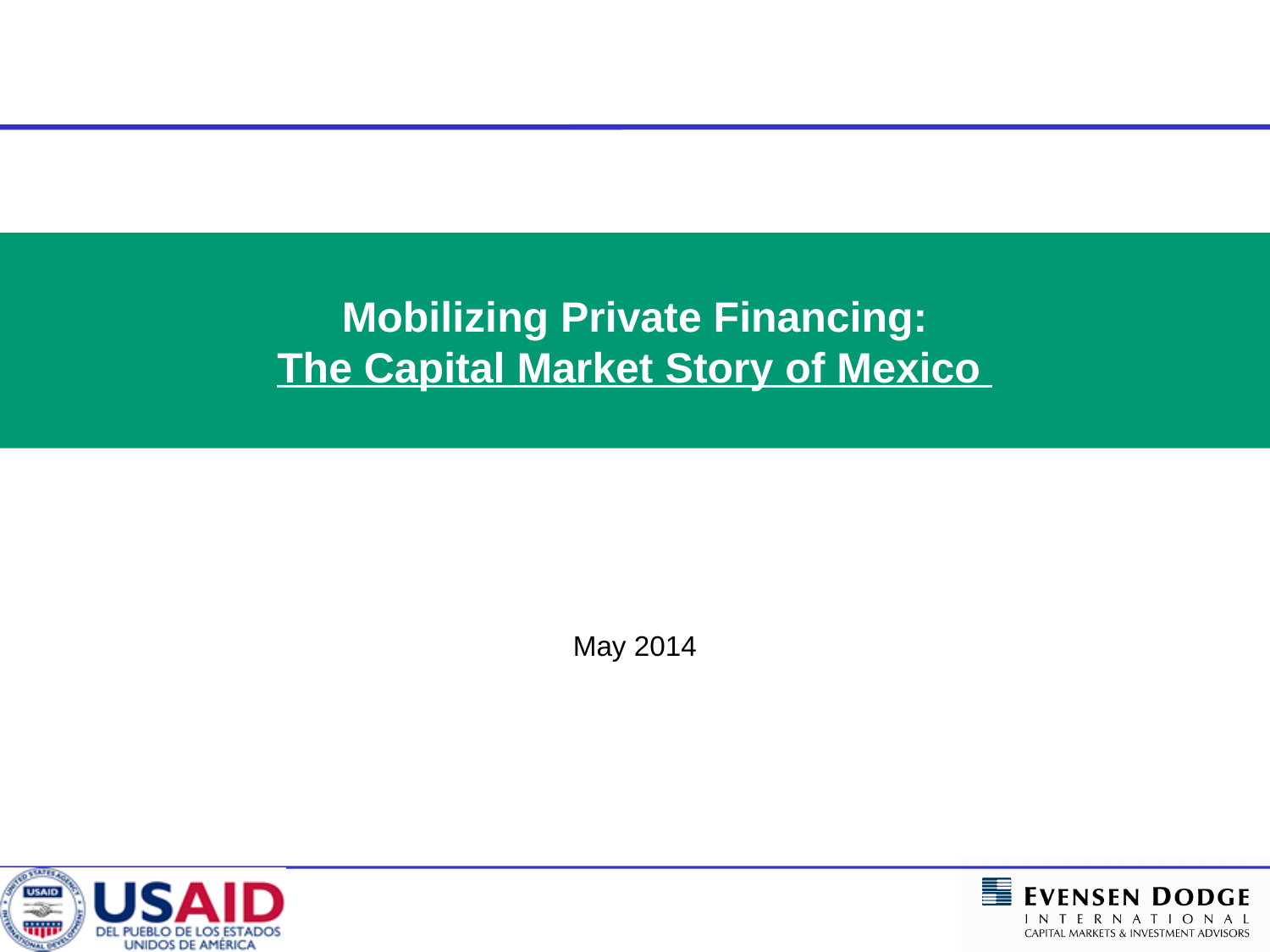

Mobilizing Private Financing:
The Capital Market Story of Mexico

May 2014